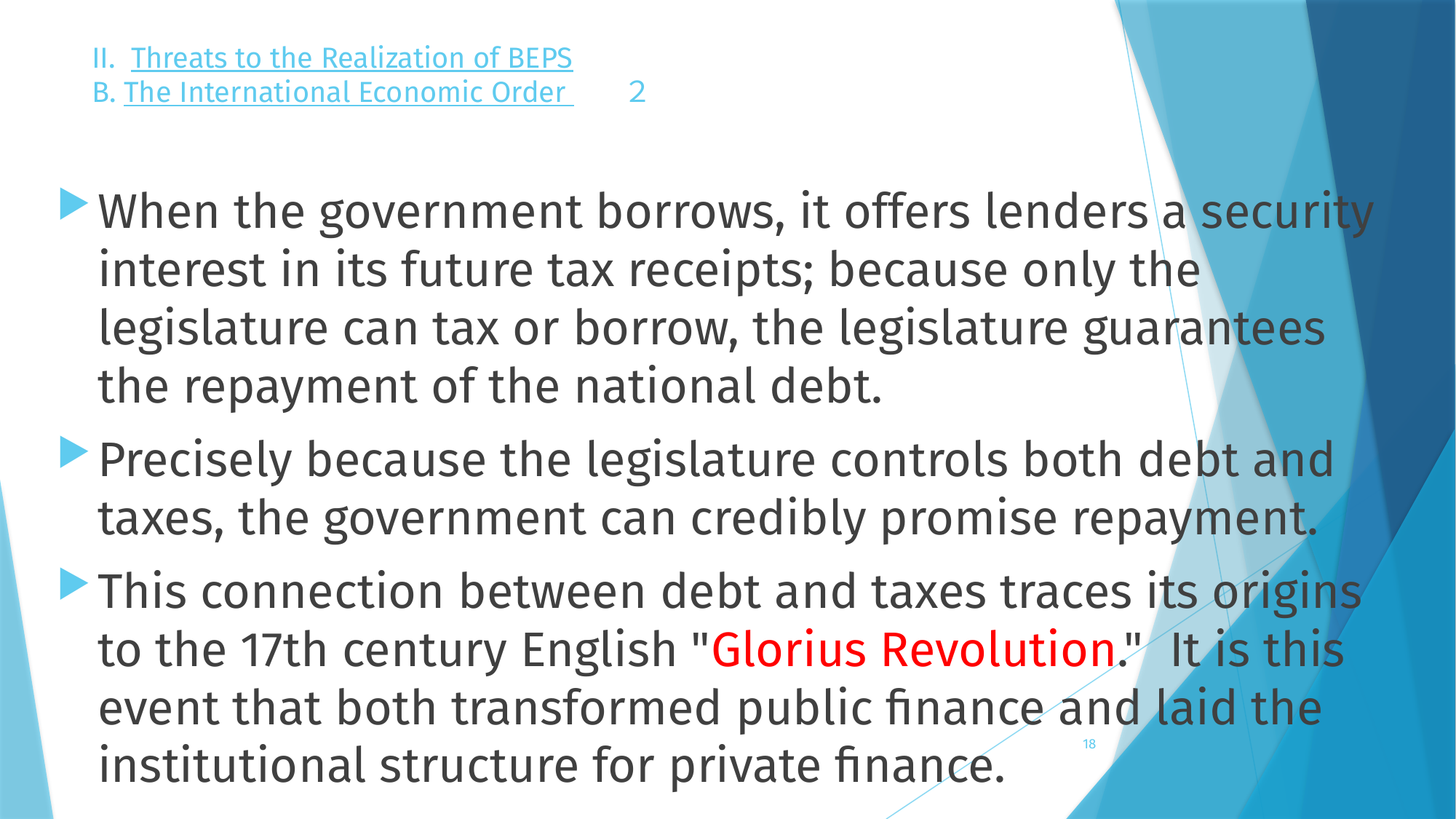

# II.  Threats to the Realization of BEPS B. The International Economic Order       ２
When the government borrows, it offers lenders a security interest in its future tax receipts; because only the legislature can tax or borrow, the legislature guarantees the repayment of the national debt.
Precisely because the legislature controls both debt and taxes, the government can credibly promise repayment.
This connection between debt and taxes traces its origins to the 17th century English "Glorius Revolution."  It is this event that both transformed public finance and laid the institutional structure for private finance.
18